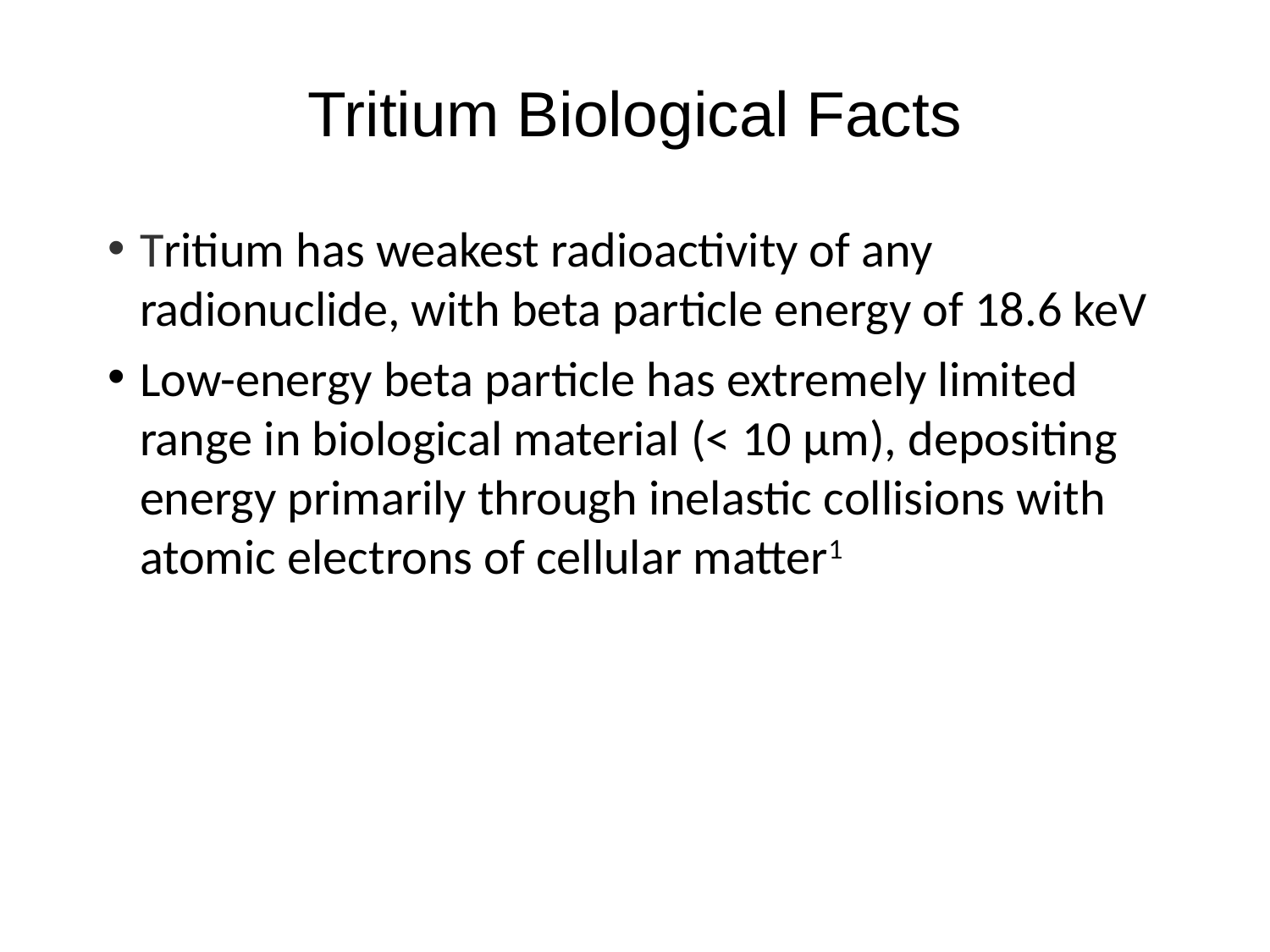

# Tritium Biological Facts
Tritium has weakest radioactivity of any radionuclide, with beta particle energy of 18.6 keV
Low-energy beta particle has extremely limited range in biological material (< 10 μm), depositing energy primarily through inelastic collisions with atomic electrons of cellular matter1